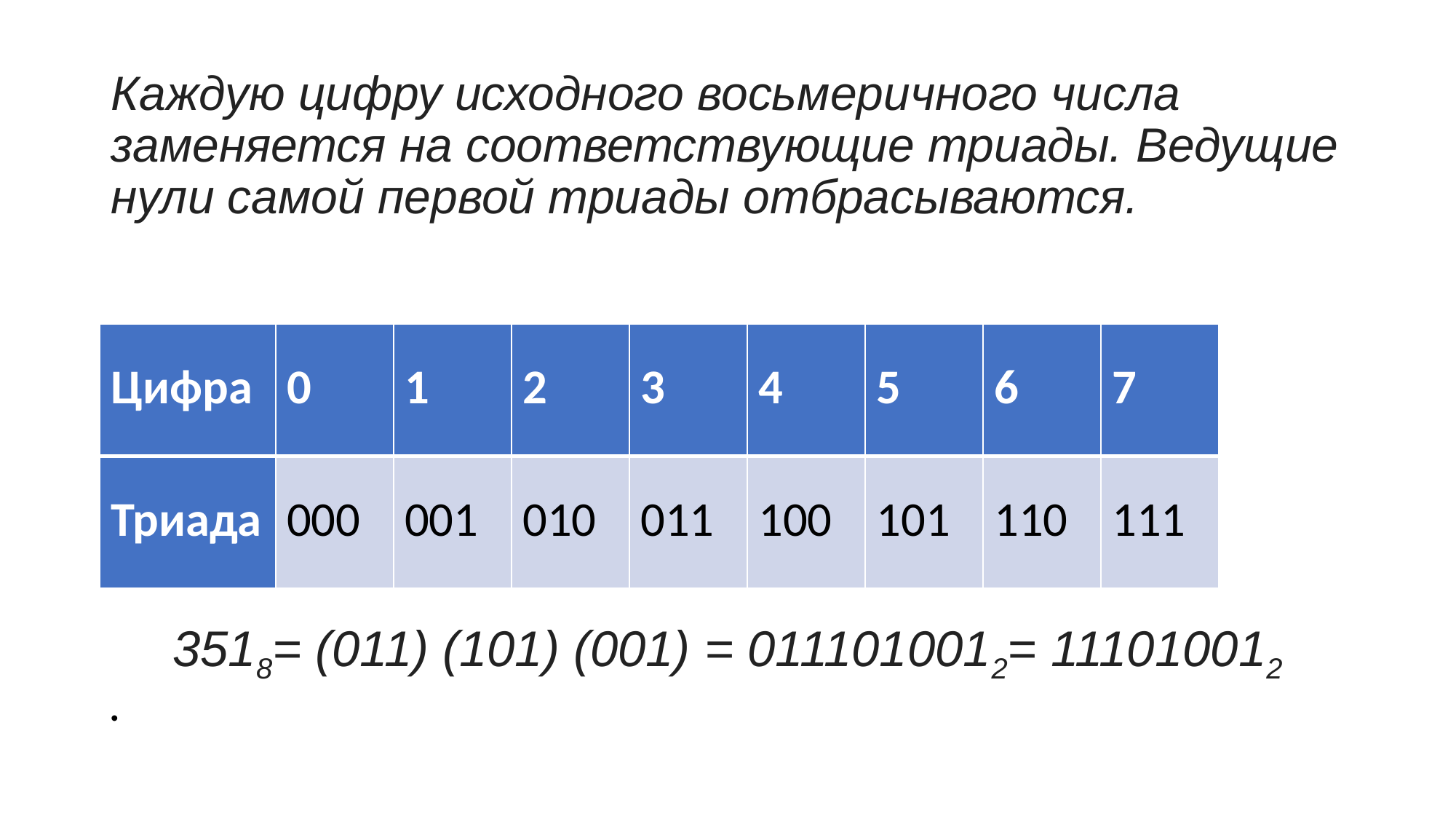

# Каждую цифру исходного восьмеричного числа заменяется на соответствующие триады. Ведущие нули самой первой триады отбрасываются.

3518= (011) (101) (001) = 0111010012= 111010012

| Цифра | 0 | 1 | 2 | 3 | 4 | 5 | 6 | 7 |
| --- | --- | --- | --- | --- | --- | --- | --- | --- |
| Триада | 000 | 001 | 010 | 011 | 100 | 101 | 110 | 111 |